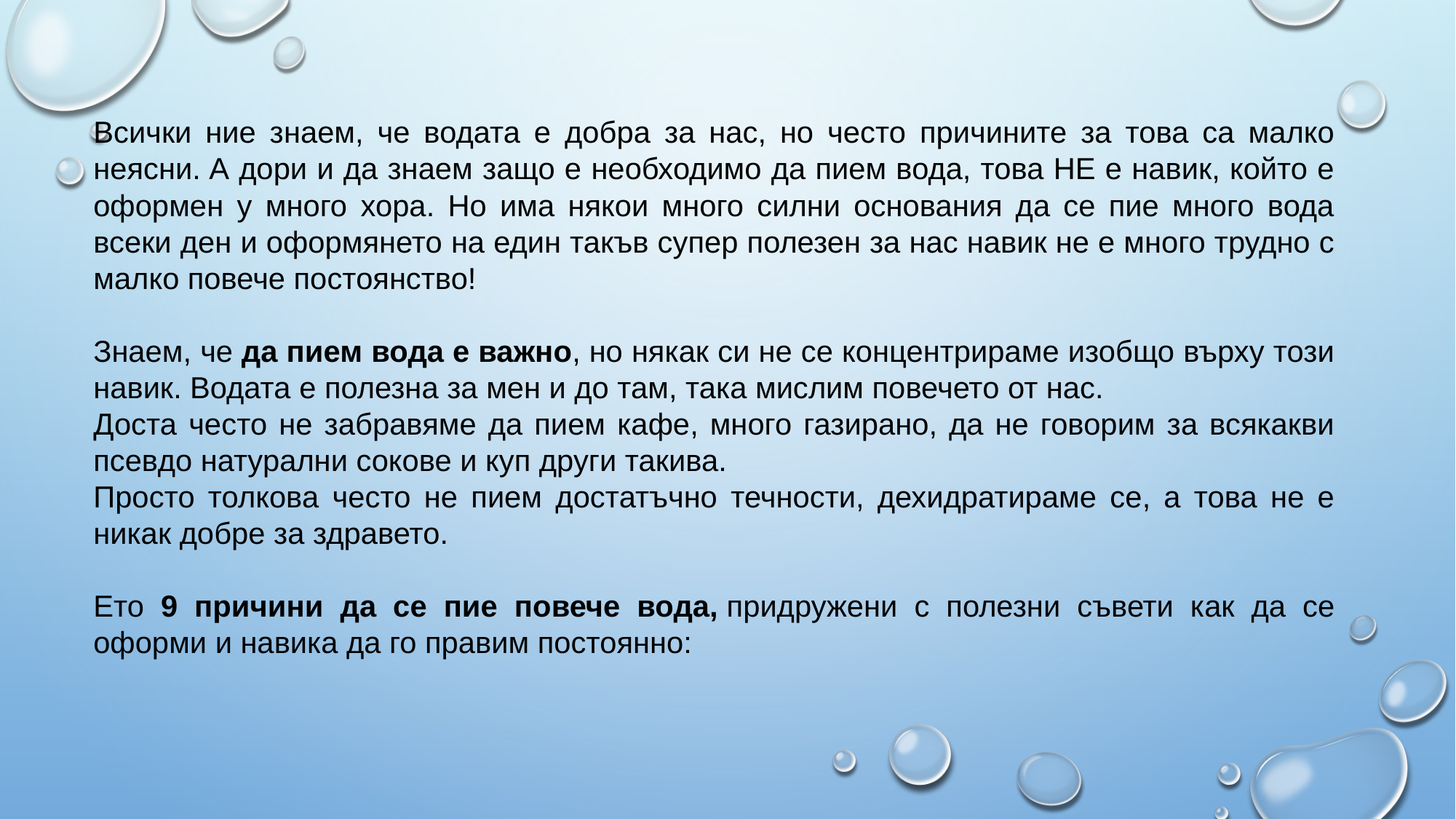

Всички ние знаем, че водата е добра за нас, но често причините за това са малко неясни. А дори и да знаем защо е необходимо да пием вода, това НЕ е навик, който е оформен у много хора. Но има някои много силни основания да се пие много вода всеки ден и оформянето на един такъв супер полезен за нас навик не е много трудно с малко повече постоянство!

Знаем, че да пием вода е важно, но някак си не се концентрираме изобщо върху този навик. Водата е полезна за мен и до там, така мислим повечето от нас.
Доста често не забравяме да пием кафе, много газирано, да не говорим за всякакви псевдо натурални сокове и куп други такива.
Просто толкова често не пием достатъчно течности, дехидратираме се, а това не е никак добре за здравето.

Ето 9 причини да се пие повече вода, придружени с полезни съвети как да се оформи и навика да го правим постоянно: